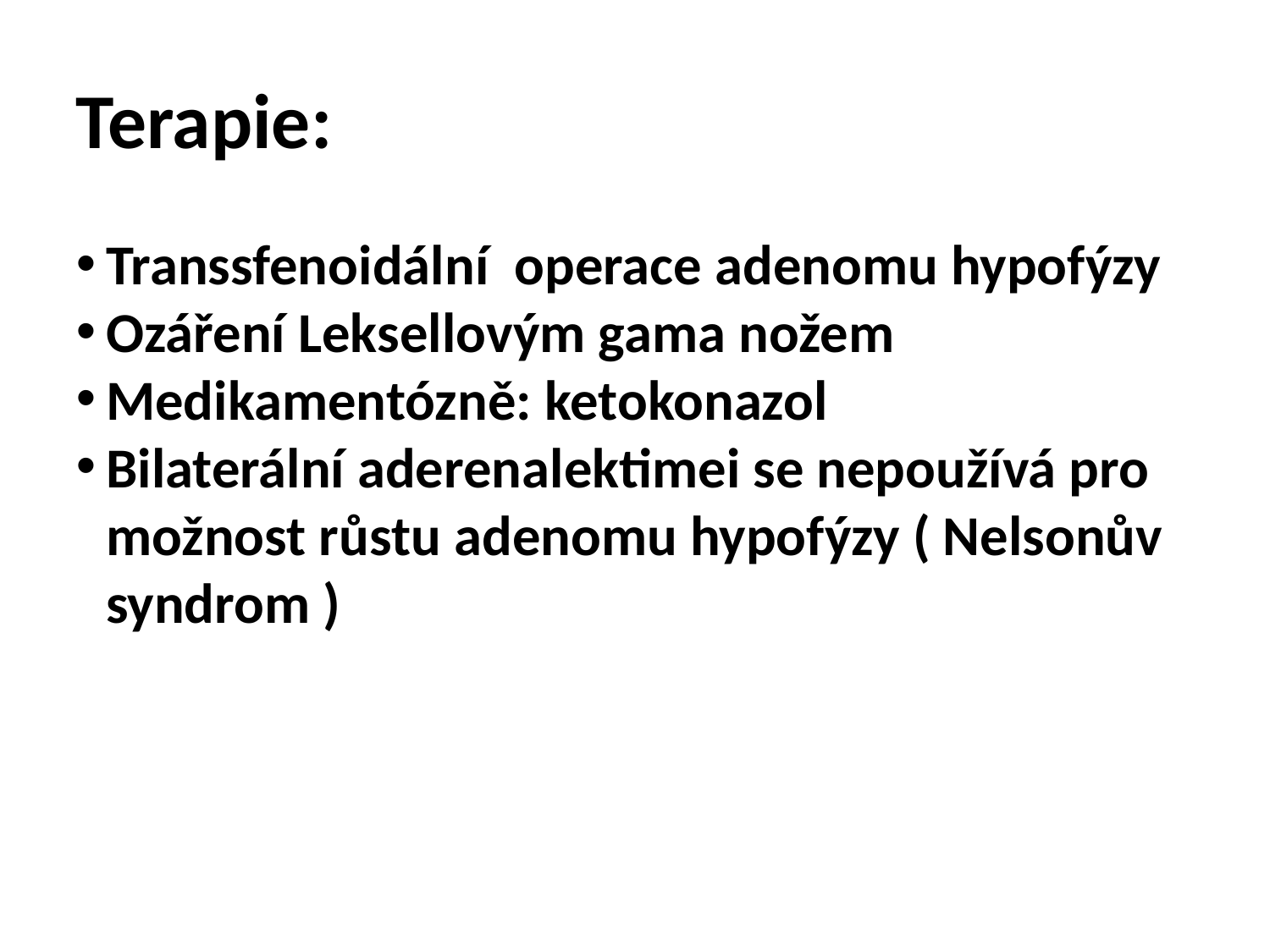

Terapie:
Transsfenoidální  operace adenomu hypofýzy
Ozáření Leksellovým gama nožem
Medikamentózně: ketokonazol
Bilaterální aderenalektimei se nepoužívá pro možnost růstu adenomu hypofýzy ( Nelsonův syndrom )